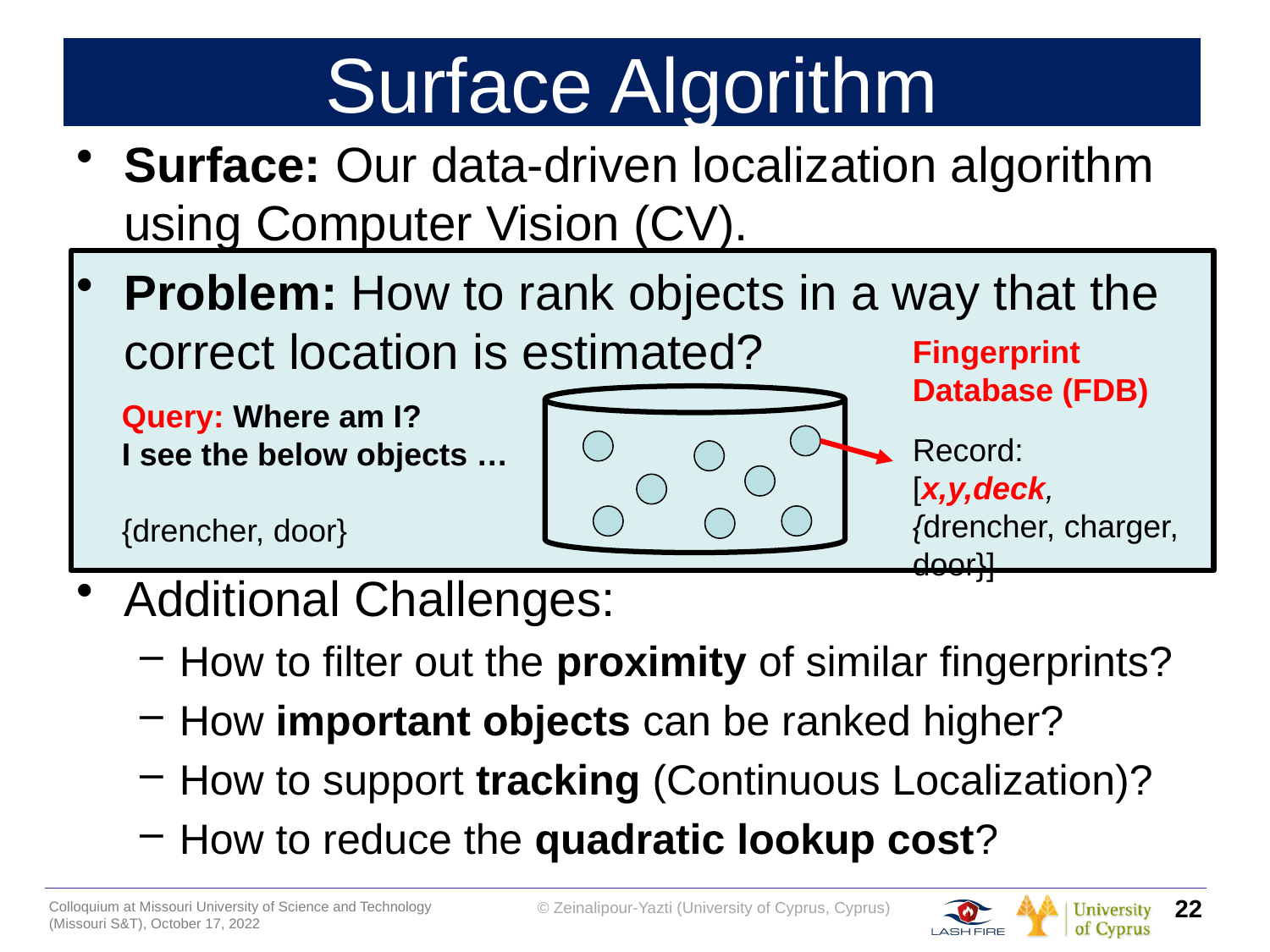

# Surface Algorithm
Surface: Our data-driven localization algorithm using Computer Vision (CV).
Problem: How to rank objects in a way that the correct location is estimated?

Additional Challenges:
How to filter out the proximity of similar fingerprints?
How important objects can be ranked higher?
How to support tracking (Continuous Localization)?
How to reduce the quadratic lookup cost?

Fingerprint Database (FDB)

Record:
[x,y,deck,{drencher, charger, door}]

Query: Where am I?
I see the below objects …

{drencher, door}